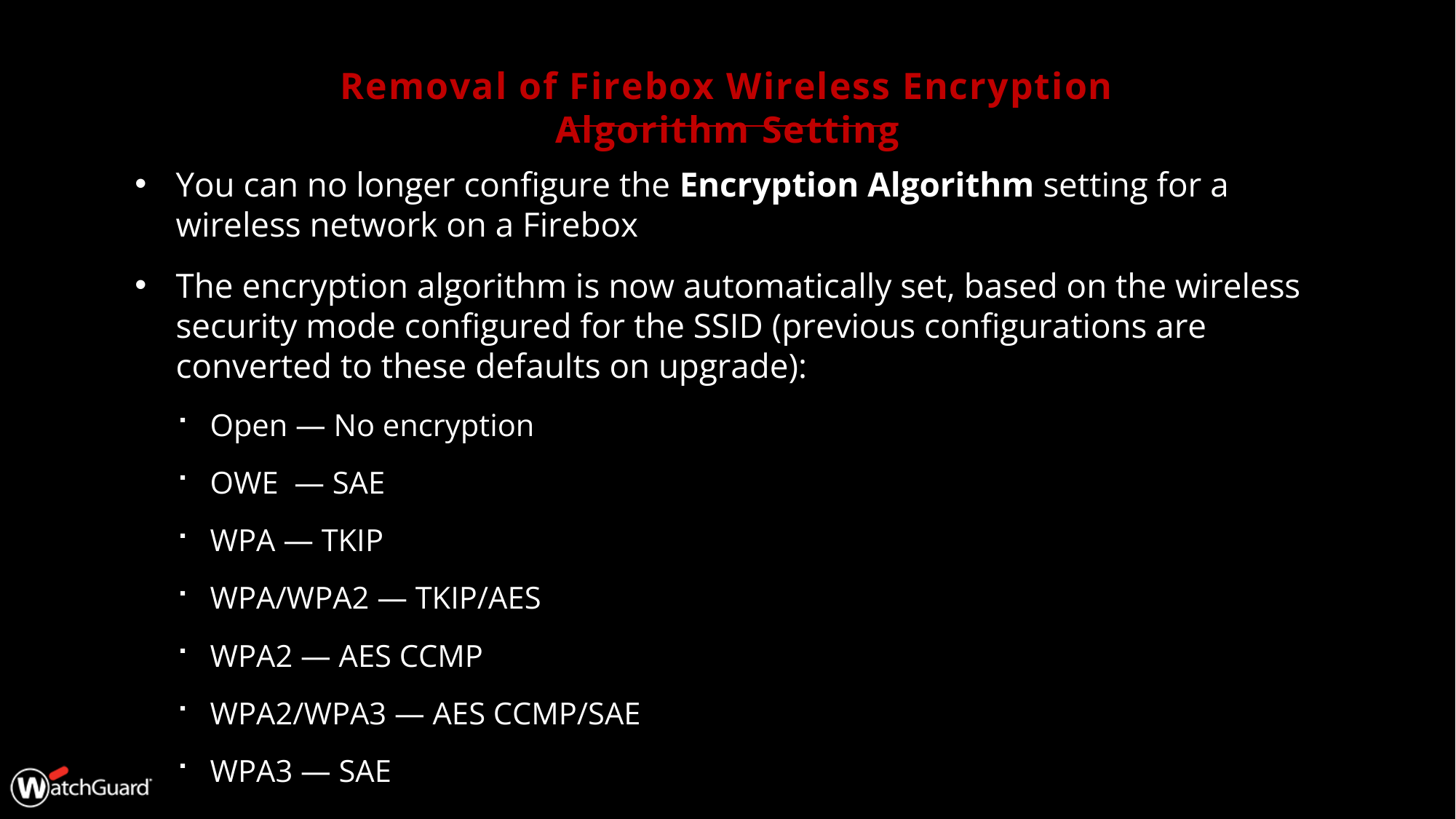

# Removal of Firebox Wireless Encryption Algorithm Setting
You can no longer configure the Encryption Algorithm setting for a wireless network on a Firebox
The encryption algorithm is now automatically set, based on the wireless security mode configured for the SSID (previous configurations are converted to these defaults on upgrade):
Open — No encryption
OWE  — SAE
WPA — TKIP
WPA/WPA2 — TKIP/AES
WPA2 — AES CCMP
WPA2/WPA3 — AES CCMP/SAE
WPA3 — SAE